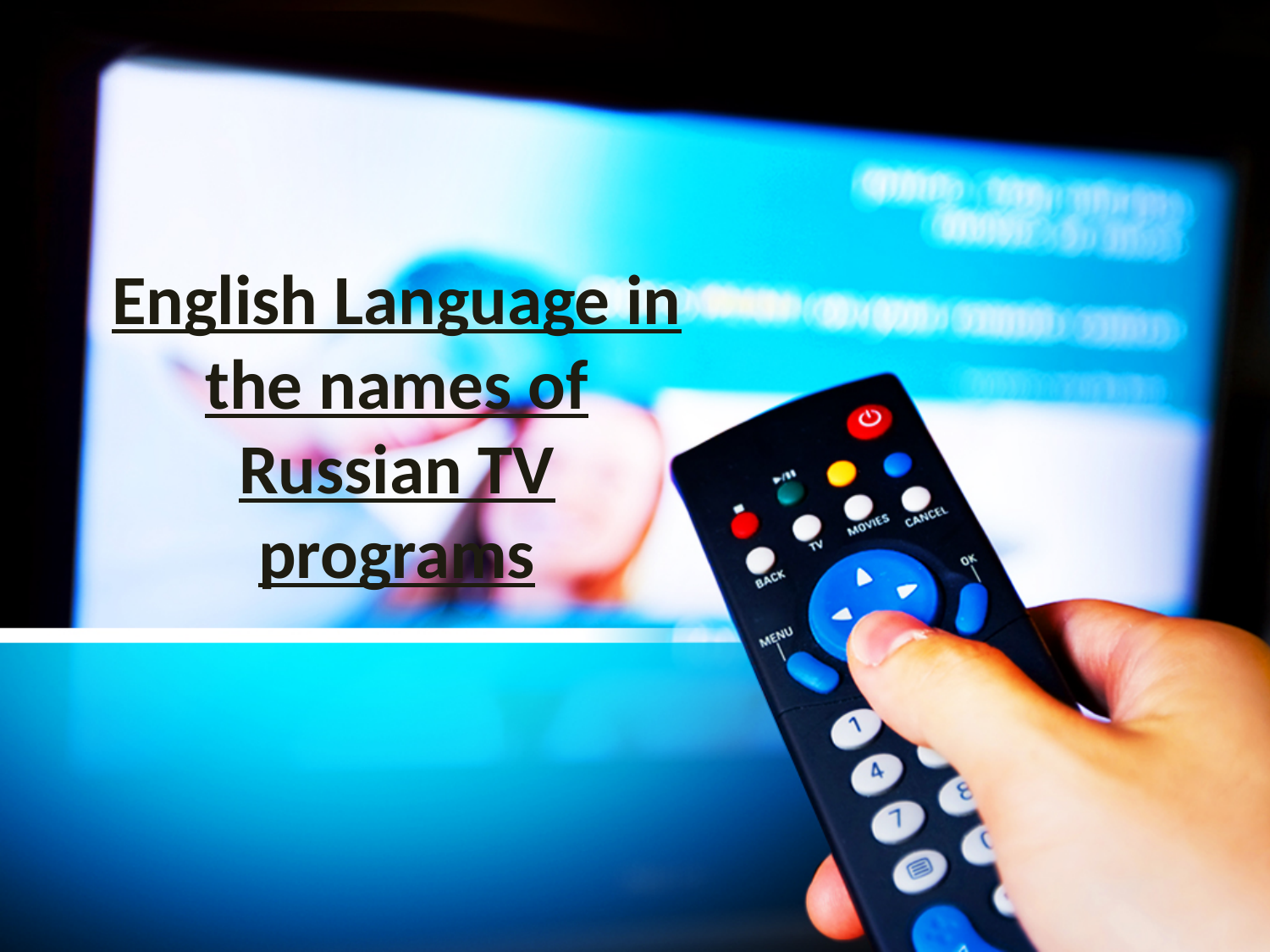

English Language in the names of Russian TV programs